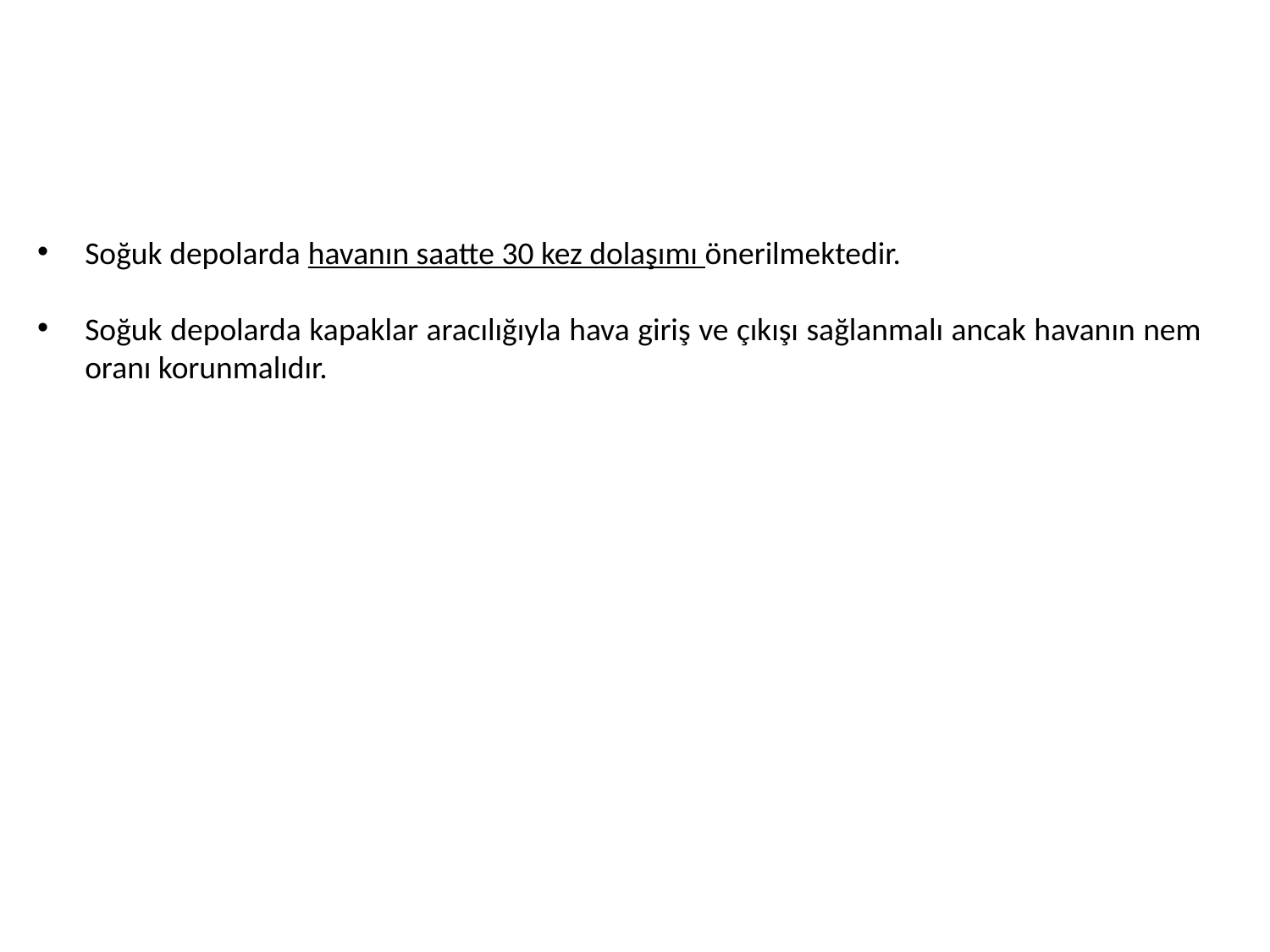

Soğuk depolarda havanın saatte 30 kez dolaşımı önerilmektedir.

Soğuk depolarda kapaklar aracılığıyla hava giriş ve çıkışı sağlanmalı ancak havanın nem oranı korunmalıdır.